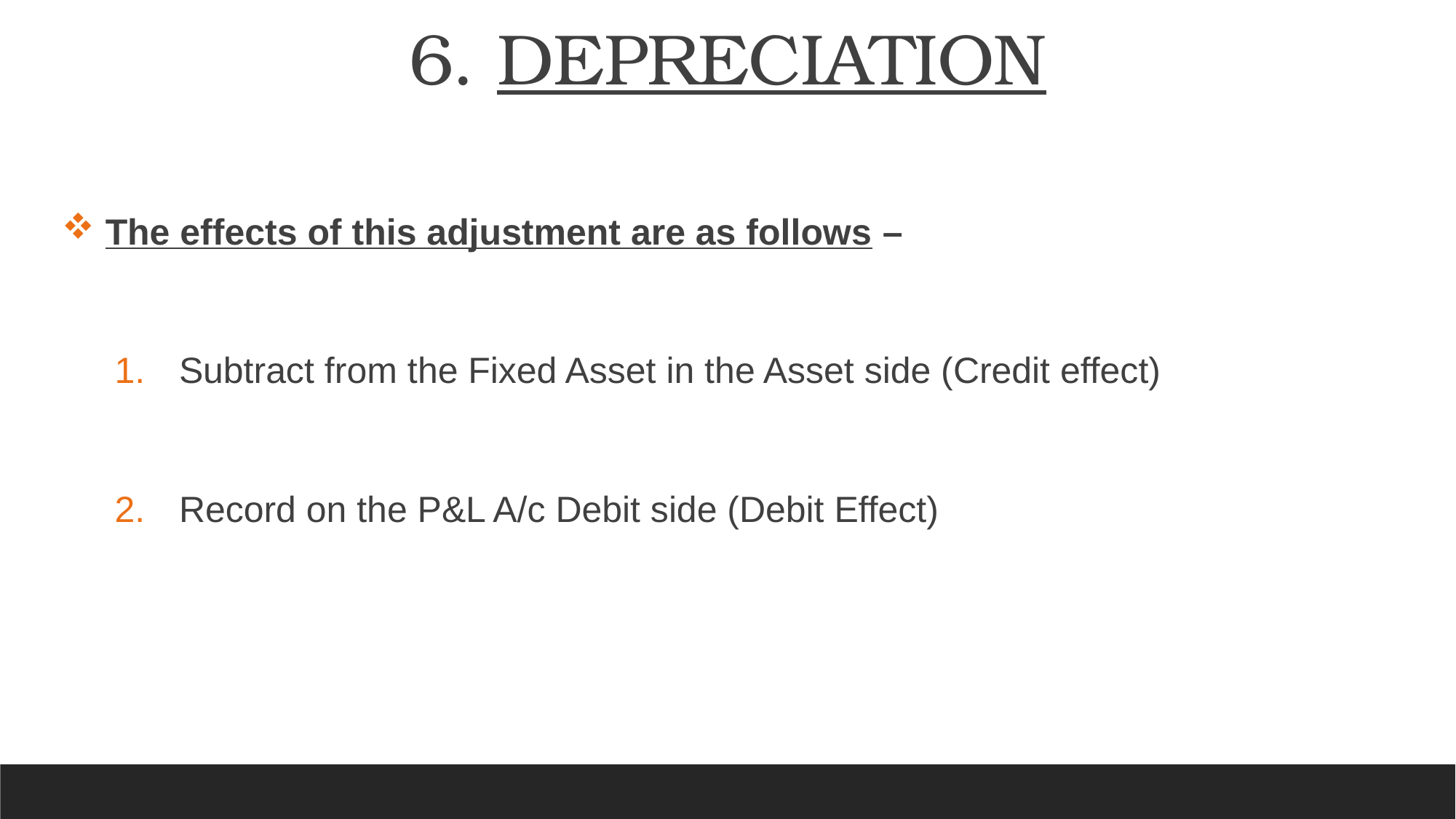

6. DEPRECIATION
 The effects of this adjustment are as follows –

 Subtract from the Fixed Asset in the Asset side (Credit effect)

 Record on the P&L A/c Debit side (Debit Effect)